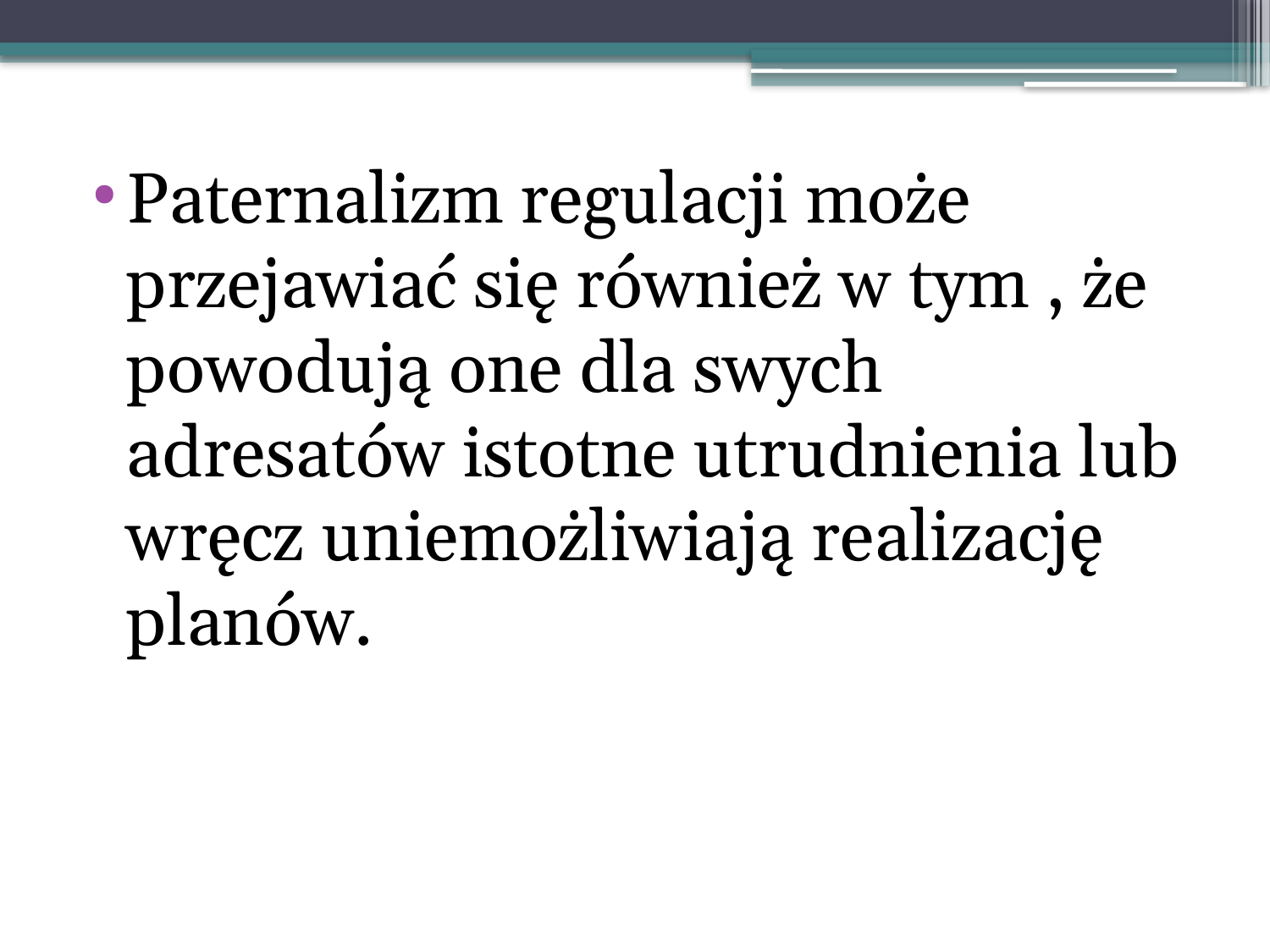

Paternalizm regulacji może przejawiać się również w tym , że powodują one dla swych adresatów istotne utrudnienia lub wręcz uniemożliwiają realizację planów.